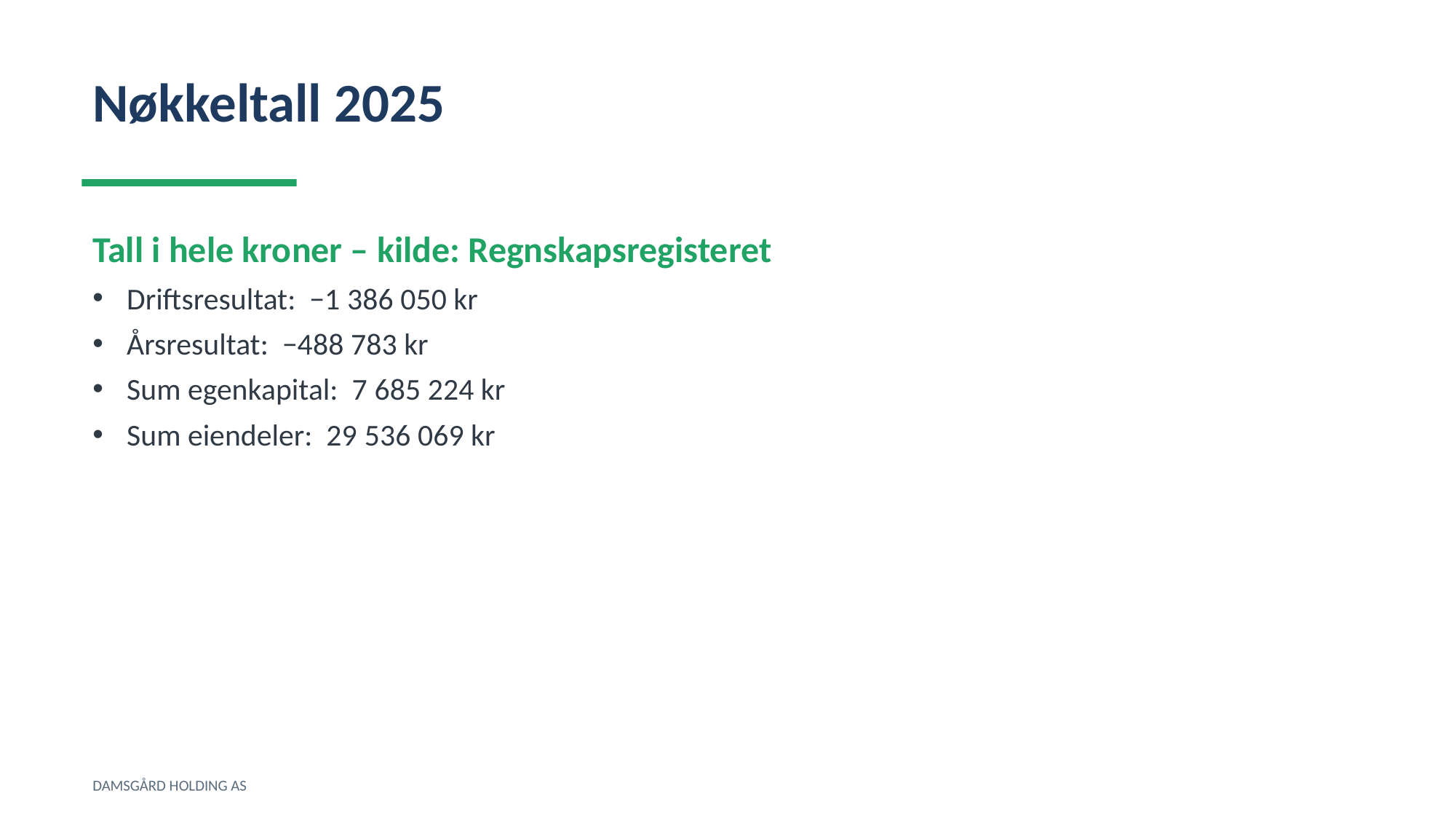

Nøkkeltall 2025

Tall i hele kroner – kilde: Regnskapsregisteret
Driftsresultat:  −1 386 050 kr
Årsresultat:  −488 783 kr
Sum egenkapital:  7 685 224 kr
Sum eiendeler:  29 536 069 kr
DAMSGÅRD HOLDING AS